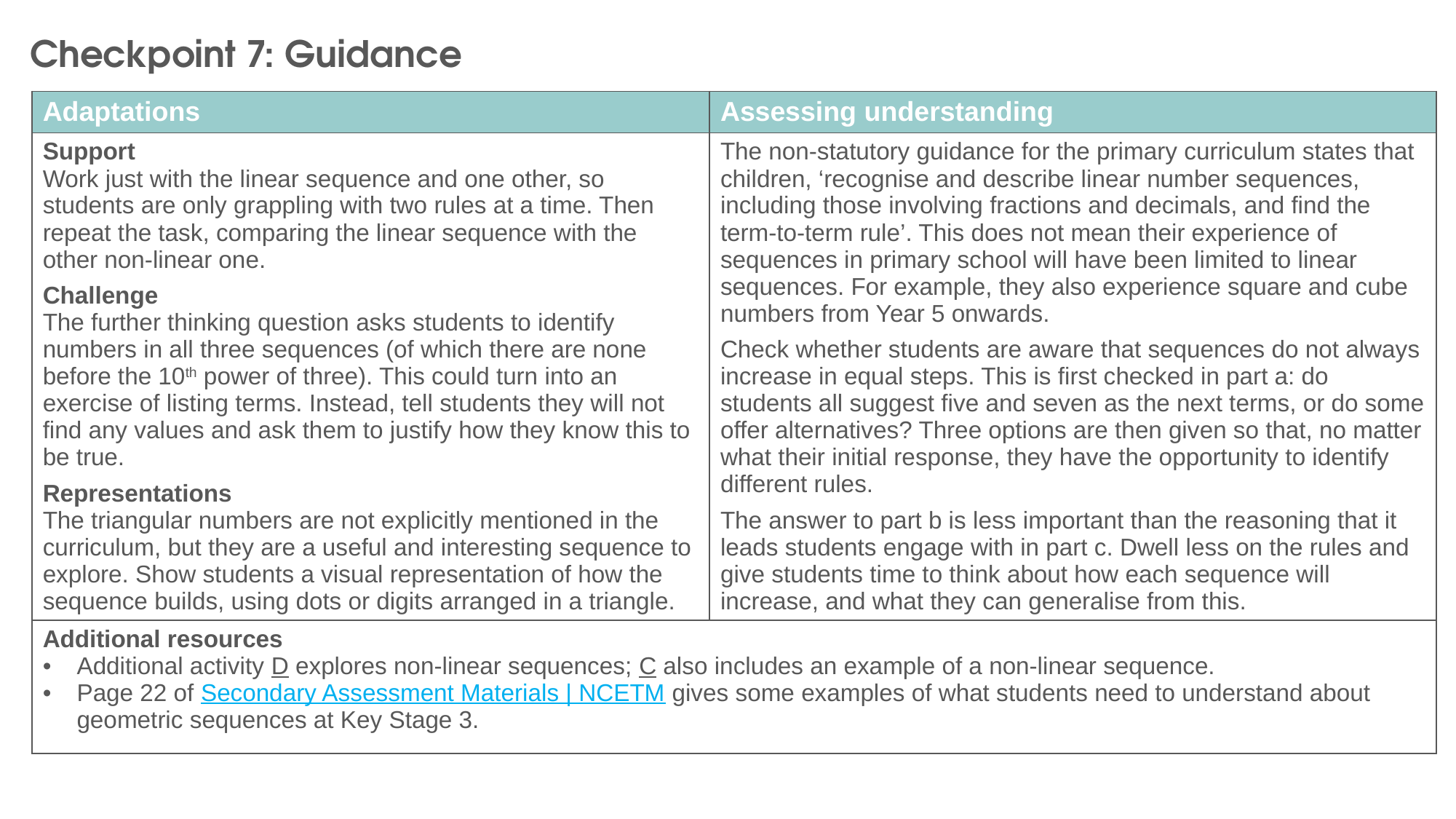

Checkpoint 7: Guidance
| Adaptations | Assessing understanding |
| --- | --- |
| Support Work just with the linear sequence and one other, so students are only grappling with two rules at a time. Then repeat the task, comparing the linear sequence with the other non-linear one. Challenge The further thinking question asks students to identify numbers in all three sequences (of which there are none before the 10th power of three). This could turn into an exercise of listing terms. Instead, tell students they will not find any values and ask them to justify how they know this to be true. Representations The triangular numbers are not explicitly mentioned in the curriculum, but they are a useful and interesting sequence to explore. Show students a visual representation of how the sequence builds, using dots or digits arranged in a triangle. | The non-statutory guidance for the primary curriculum states that children, ‘recognise and describe linear number sequences, including those involving fractions and decimals, and find the term-to-term rule’. This does not mean their experience of sequences in primary school will have been limited to linear sequences. For example, they also experience square and cube numbers from Year 5 onwards. Check whether students are aware that sequences do not always increase in equal steps. This is first checked in part a: do students all suggest five and seven as the next terms, or do some offer alternatives? Three options are then given so that, no matter what their initial response, they have the opportunity to identify different rules. The answer to part b is less important than the reasoning that it leads students engage with in part c. Dwell less on the rules and give students time to think about how each sequence will increase, and what they can generalise from this. |
| Additional resources Additional activity D explores non-linear sequences; C also includes an example of a non-linear sequence. Page 22 of Secondary Assessment Materials | NCETM gives some examples of what students need to understand about geometric sequences at Key Stage 3. |  |